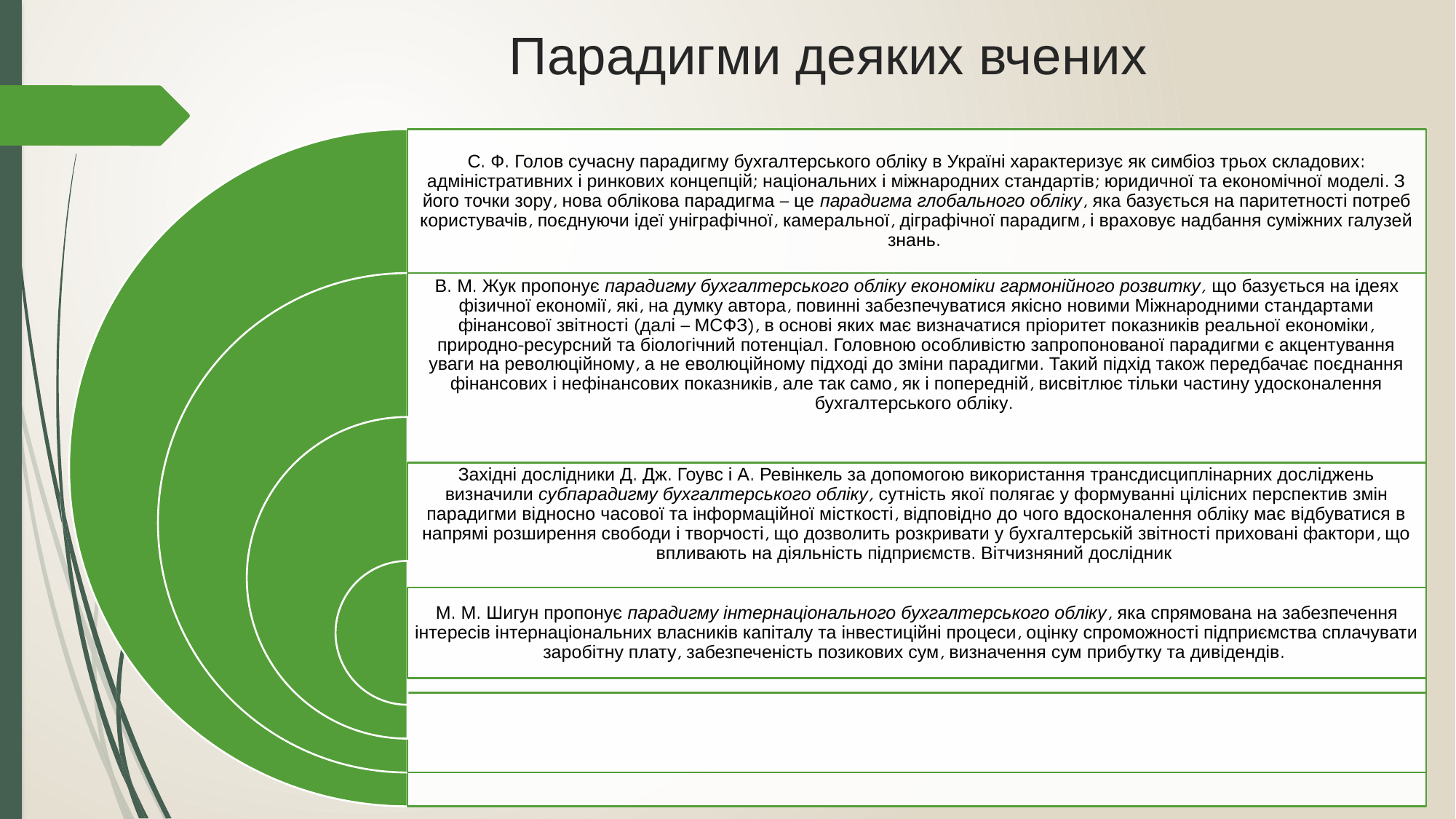

# Парадигми деяких вчених
С. Ф. Голов сучасну парадигму бухгалтерського обліку в Україні характеризує як симбіоз трьох складових: адміністративних і ринкових концепцій; національних і міжнародних стандартів; юридичної та економічної моделі. З його точки зору, нова облікова парадигма – це парадигма глобального обліку, яка базується на паритетності потреб користувачів, поєднуючи ідеї уніграфічної, камеральної, діграфічної парадигм, і враховує надбання суміжних галузей знань.
В. М. Жук пропонує парадигму бухгалтерського обліку економіки гармонійного розвитку, що базується на ідеях фізичної економії, які, на думку автора, повинні забезпечуватися якісно новими Міжнародними стандартами фінансової звітності (далі – МСФЗ), в основі яких має визначатися пріоритет показників реальної економіки, природно-ресурсний та біологічний потенціал. Головною особливістю запропонованої парадигми є акцентування уваги на революційному, а не еволюційному підході до зміни парадигми. Такий підхід також передбачає поєднання фінансових і нефінансових показників, але так само, як і попередній, висвітлює тільки частину удосконалення бухгалтерського обліку.
Західні дослідники Д. Дж. Гоувс і А. Ревінкель за допомогою використання трансдисциплінарних досліджень визначили субпарадигму бухгалтерського обліку, сутність якої полягає у формуванні цілісних перспектив змін парадигми відносно часової та інформаційної місткості, відповідно до чого вдосконалення обліку має відбуватися в напрямі розширення свободи і творчості, що дозволить розкривати у бухгалтерській звітності приховані фактори, що впливають на діяльність підприємств. Вітчизняний дослідник
М. М. Шигун пропонує парадигму інтернаціонального бухгалтерського обліку, яка спрямована на забезпечення інтересів інтернаціональних власників капіталу та інвестиційні процеси, оцінку спроможності підприємства сплачувати заробітну плату, забезпеченість позикових сум, визначення сум прибутку та дивідендів.